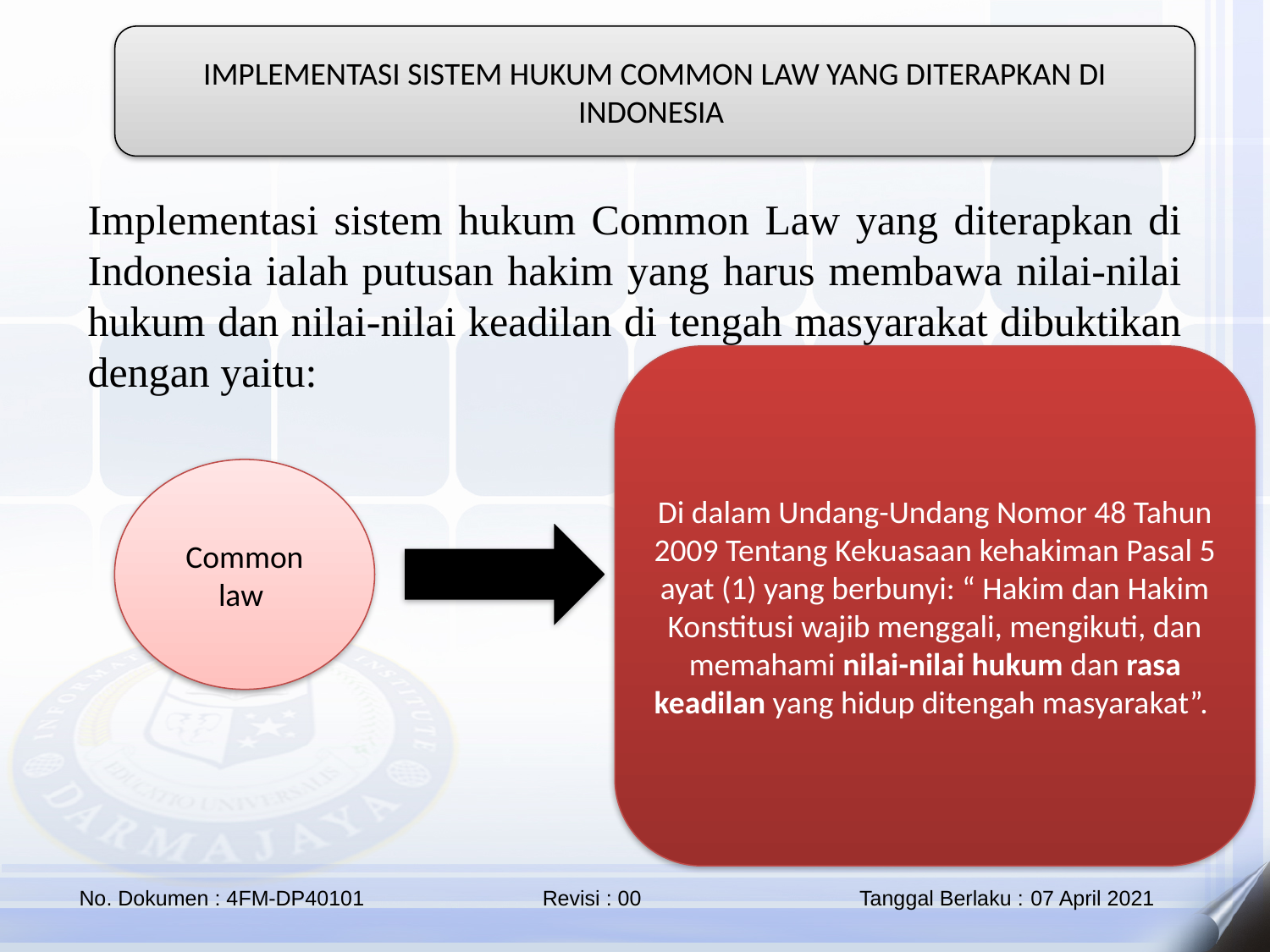

IMPLEMENTASI SISTEM HUKUM COMMON LAW YANG DITERAPKAN DI INDONESIA
Implementasi sistem hukum Common Law yang diterapkan di Indonesia ialah putusan hakim yang harus membawa nilai-nilai hukum dan nilai-nilai keadilan di tengah masyarakat dibuktikan dengan yaitu:
Di dalam Undang-Undang Nomor 48 Tahun 2009 Tentang Kekuasaan kehakiman Pasal 5 ayat (1) yang berbunyi: “ Hakim dan Hakim Konstitusi wajib menggali, mengikuti, dan memahami nilai-nilai hukum dan rasa keadilan yang hidup ditengah masyarakat”.
Common law